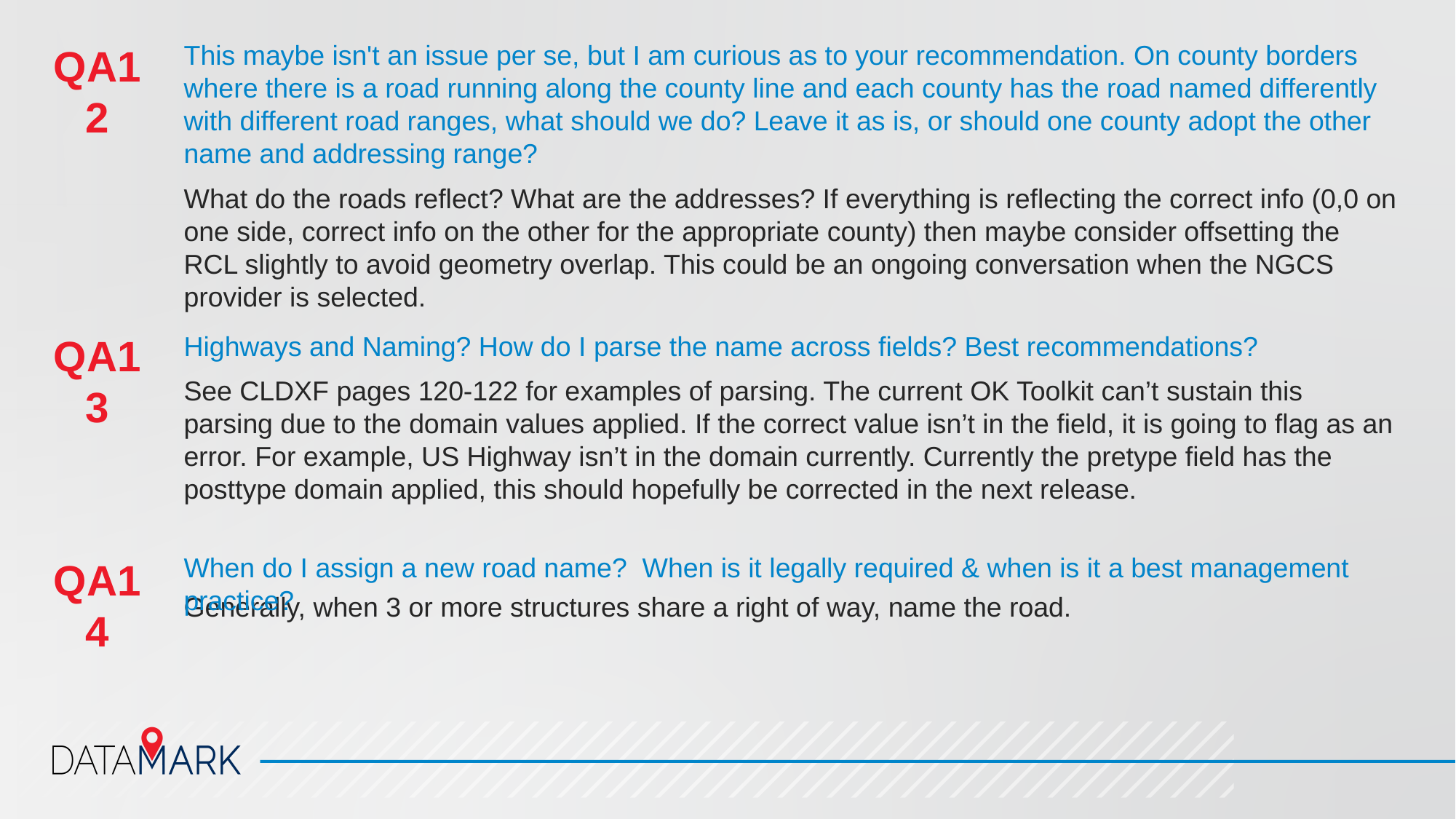

This maybe isn't an issue per se, but I am curious as to your recommendation. On county borders where there is a road running along the county line and each county has the road named differently with different road ranges, what should we do? Leave it as is, or should one county adopt the other name and addressing range?
QA12
What do the roads reflect? What are the addresses? If everything is reflecting the correct info (0,0 on one side, correct info on the other for the appropriate county) then maybe consider offsetting the RCL slightly to avoid geometry overlap. This could be an ongoing conversation when the NGCS provider is selected.
QA13
Highways and Naming? How do I parse the name across fields? Best recommendations?
See CLDXF pages 120-122 for examples of parsing. The current OK Toolkit can’t sustain this parsing due to the domain values applied. If the correct value isn’t in the field, it is going to flag as an error. For example, US Highway isn’t in the domain currently. Currently the pretype field has the posttype domain applied, this should hopefully be corrected in the next release.
When do I assign a new road name?  When is it legally required & when is it a best management practice?
QA14
Generally, when 3 or more structures share a right of way, name the road.